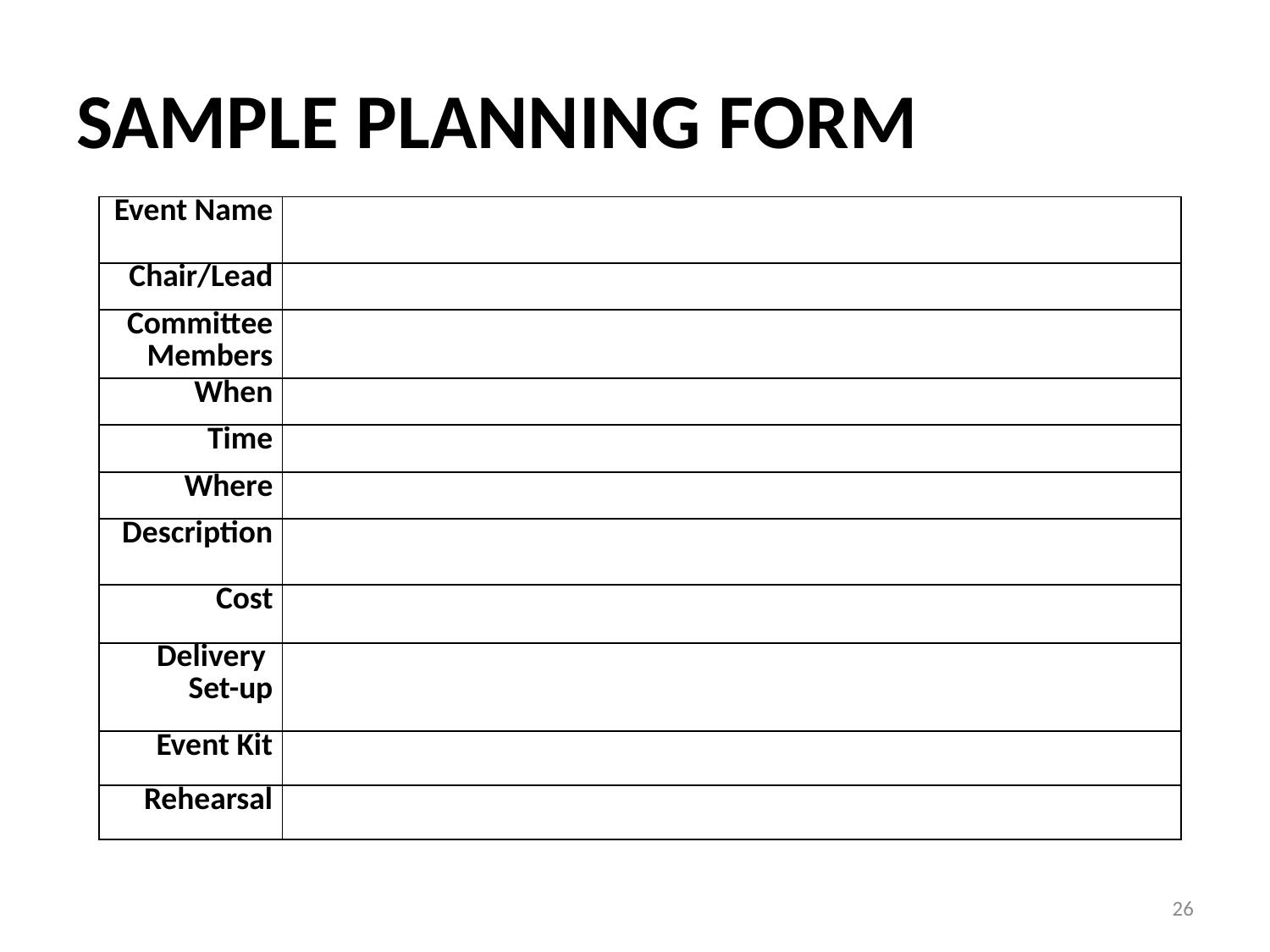

# SAMPLE PLANNING FORM
| Event Name |  |
| --- | --- |
| Chair/Lead |  |
| Committee Members |  |
| When |  |
| Time |  |
| Where |  |
| Description |  |
| Cost |  |
| Delivery Set-up |  |
| Event Kit |  |
| Rehearsal |  |
26